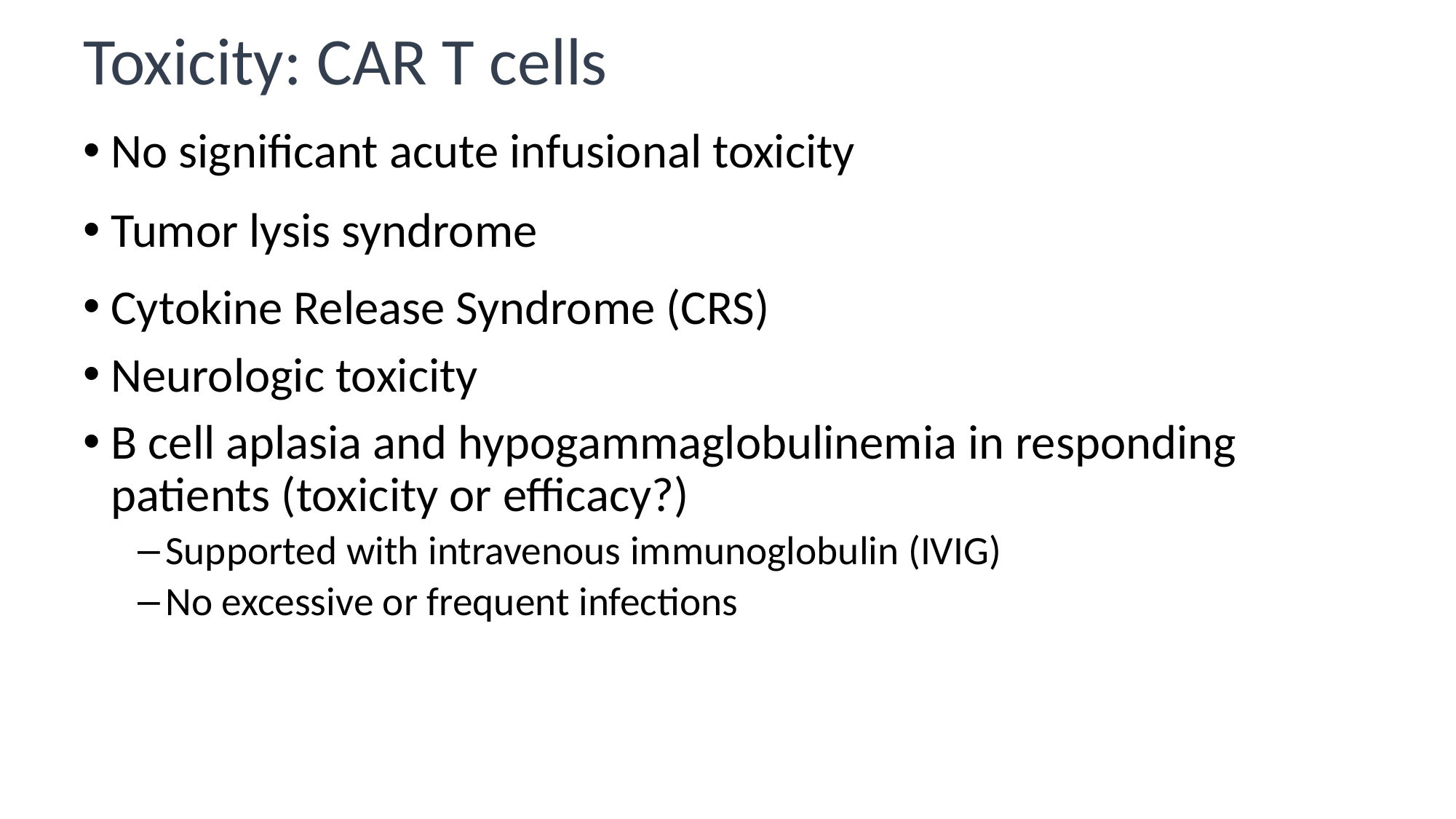

# Toxicity: CAR T cells
No significant acute infusional toxicity
Tumor lysis syndrome
Cytokine Release Syndrome (CRS)
Neurologic toxicity
B cell aplasia and hypogammaglobulinemia in responding patients (toxicity or efficacy?)
Supported with intravenous immunoglobulin (IVIG)
No excessive or frequent infections